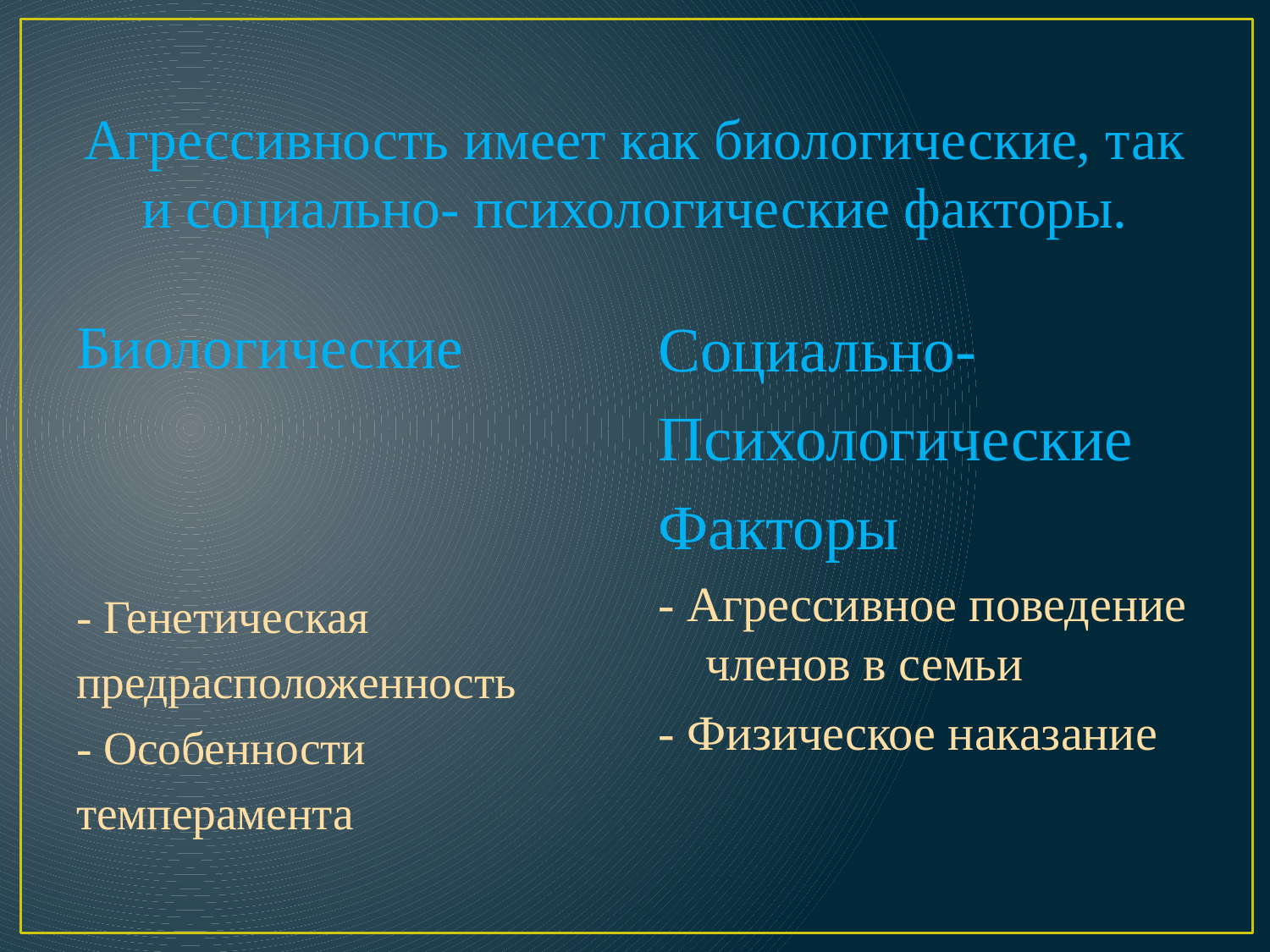

# Агрессивность имеет как биологические, так и социально- психологические факторы.
Биологические

- Генетическая
предрасположенность
- Особенности
темперамента

Социально-
Психологические
Факторы
- Агрессивное поведение членов в семьи
- Физическое наказание